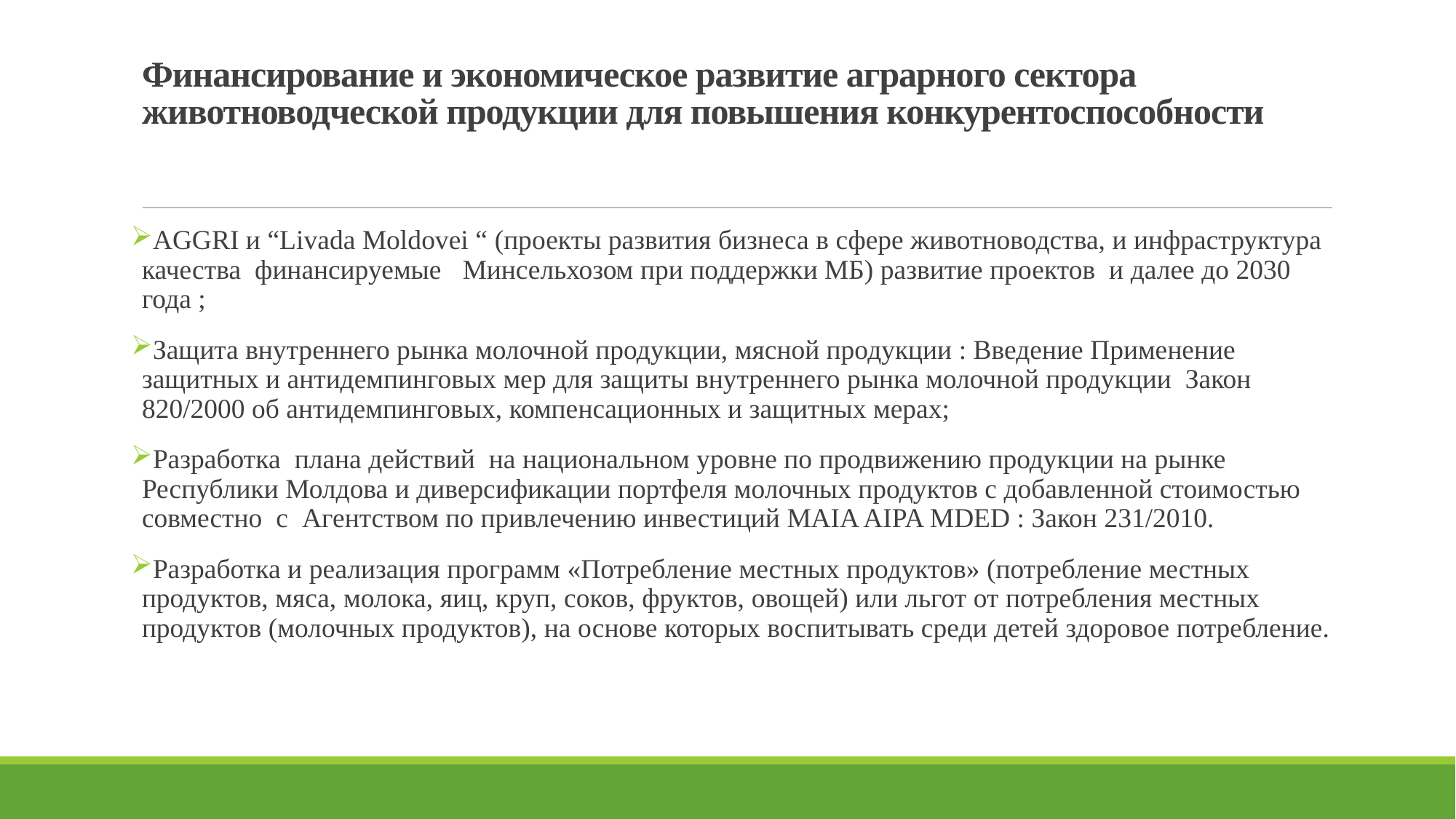

# Финансирование и экономическое развитие аграрного сектора животноводческой продукции для повышения конкурентоспособности
AGGRI и “Livada Moldovei “ (проекты развития бизнеса в сфере животноводства, и инфраструктура качества  финансируемые   Минсельхозом при поддержки МБ) развитие проектов  и далее до 2030 года ;
Защита внутреннего рынка молочной продукции, мясной продукции : Введение Применение защитных и антидемпинговых мер для защиты внутреннего рынка молочной продукции  Закон 820/2000 об антидемпинговых, компенсационных и защитных мерах;
Разработка  плана действий  на национальном уровне по продвижению продукции на рынке Республики Молдова и диверсификации портфеля молочных продуктов с добавленной стоимостью совместно  с  Агентством по привлечению инвестиций MAIA AIPA MDED : Закон 231/2010.
Разработка и реализация программ «Потребление местных продуктов» (потребление местных продуктов, мяса, молока, яиц, круп, соков, фруктов, овощей) или льгот от потребления местных продуктов (молочных продуктов), на основе которых воспитывать среди детей здоровое потребление.